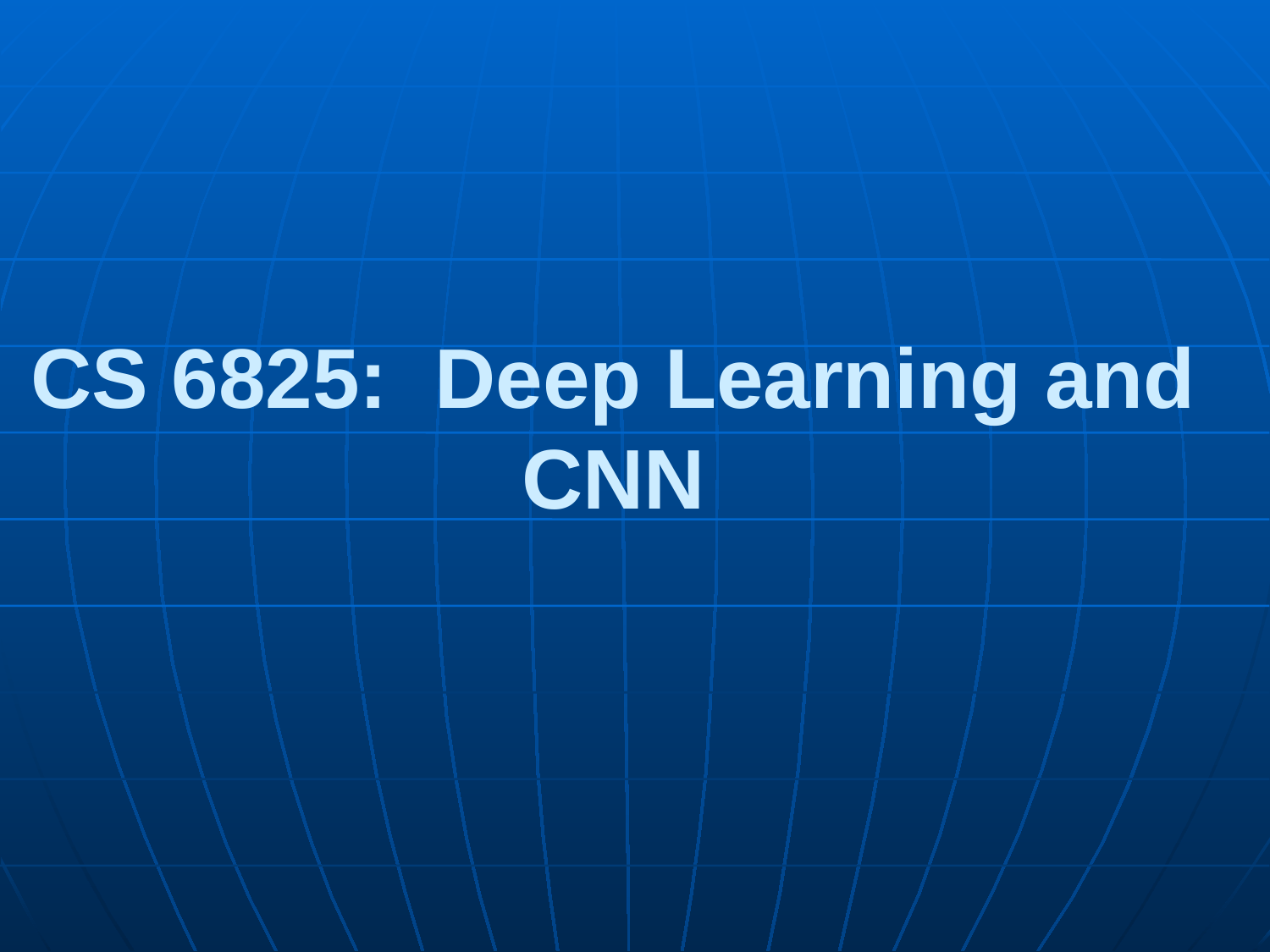

# CS 6825:  Deep Learning and CNN